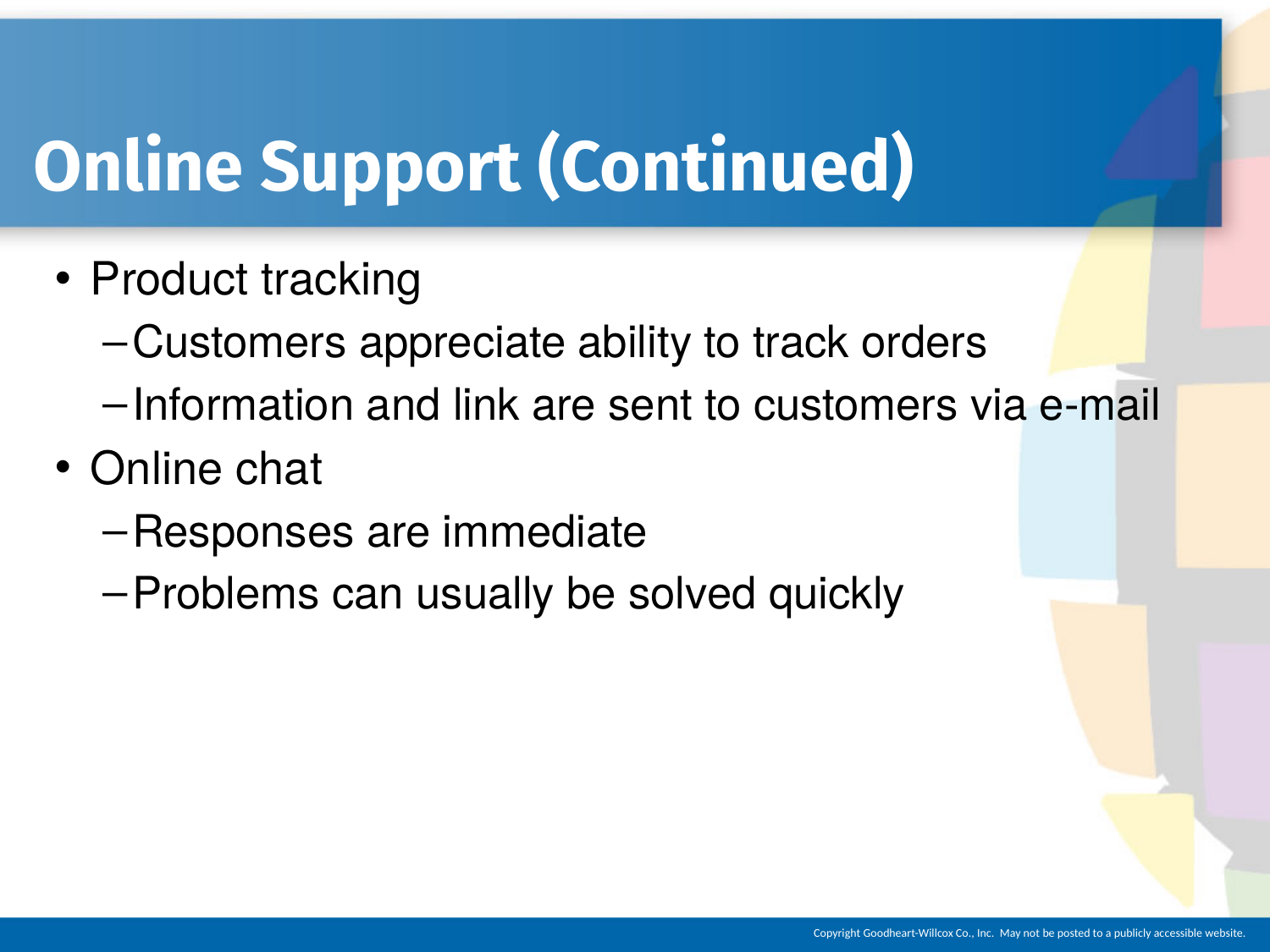

# Online Support (Continued)
Product tracking
Customers appreciate ability to track orders
Information and link are sent to customers via e-mail
Online chat
Responses are immediate
Problems can usually be solved quickly